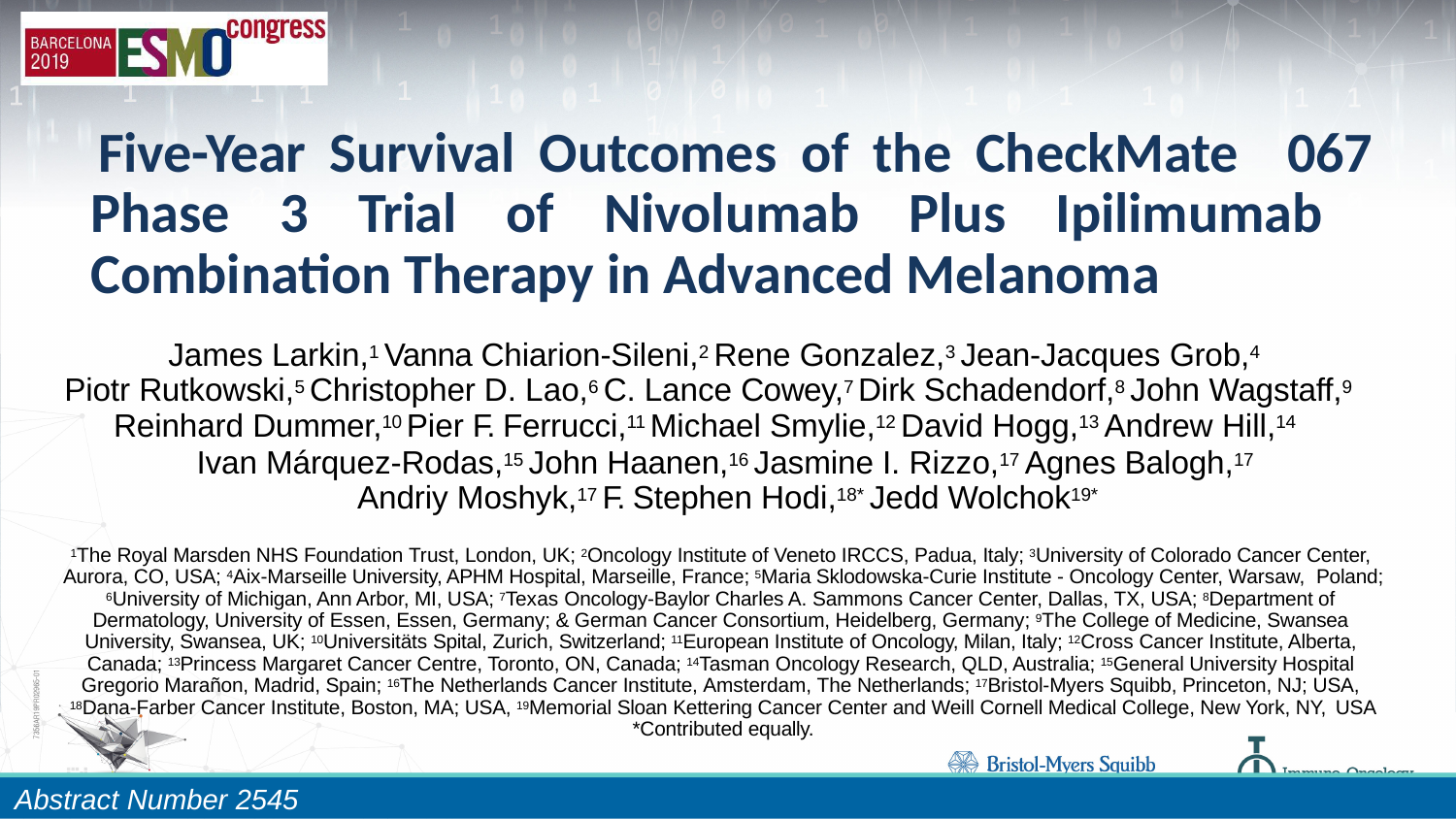

# Five-Year Survival Outcomes of the CheckMate  067 Phase 3 Trial of Nivolumab Plus Ipilimumab  Combination Therapy in Advanced Melanoma
James Larkin,1 Vanna Chiarion-Sileni,2 Rene Gonzalez,3 Jean-Jacques Grob,4
Piotr Rutkowski,5 Christopher D. Lao,6 C. Lance Cowey,7 Dirk Schadendorf,8 John Wagstaff,9
Reinhard Dummer,10 Pier F. Ferrucci,11 Michael Smylie,12 David Hogg,13 Andrew Hill,14
Ivan Márquez-Rodas,15 John Haanen,16 Jasmine I. Rizzo,17 Agnes Balogh,17  Andriy Moshyk,17 F. Stephen Hodi,18* Jedd Wolchok19*
1The Royal Marsden NHS Foundation Trust, London, UK; 2Oncology Institute of Veneto IRCCS, Padua, Italy; 3University of Colorado Cancer Center,  Aurora, CO, USA; 4Aix-Marseille University, APHM Hospital, Marseille, France; 5Maria Sklodowska-Curie Institute - Oncology Center, Warsaw,  Poland; 6University of Michigan, Ann Arbor, MI, USA; 7Texas Oncology-Baylor Charles A. Sammons Cancer Center, Dallas, TX, USA; 8Department of  Dermatology, University of Essen, Essen, Germany; & German Cancer Consortium, Heidelberg, Germany; 9The College of Medicine, Swansea  University, Swansea, UK; 10Universitäts Spital, Zurich, Switzerland; 11European Institute of Oncology, Milan, Italy; 12Cross Cancer Institute, Alberta,  Canada; 13Princess Margaret Cancer Centre, Toronto, ON, Canada; 14Tasman Oncology Research, QLD, Australia; 15General University Hospital  Gregorio Marañon, Madrid, Spain; 16The Netherlands Cancer Institute, Amsterdam, The Netherlands; 17Bristol-Myers Squibb, Princeton, NJ; USA,  18Dana-Farber Cancer Institute, Boston, MA; USA, 19Memorial Sloan Kettering Cancer Center and Weill Cornell Medical College, New York, NY, USA
*Contributed equally.

Abstract Number 2545